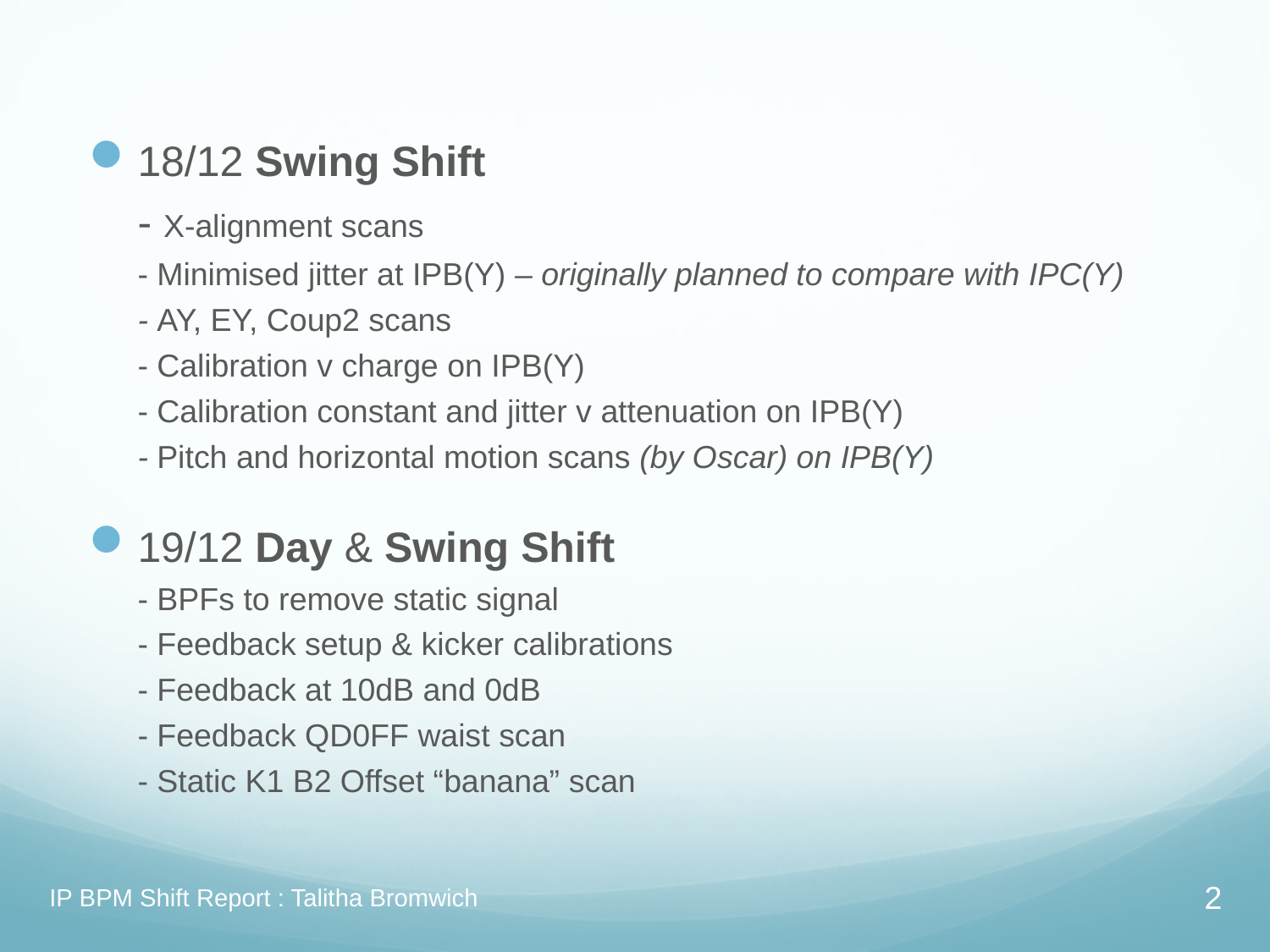

18/12 Swing Shift
- X-alignment scans
- Minimised jitter at IPB(Y) – originally planned to compare with IPC(Y)
- AY, EY, Coup2 scans
- Calibration v charge on IPB(Y)
- Calibration constant and jitter v attenuation on IPB(Y)
- Pitch and horizontal motion scans (by Oscar) on IPB(Y)
19/12 Day & Swing Shift
- BPFs to remove static signal
- Feedback setup & kicker calibrations
- Feedback at 10dB and 0dB
- Feedback QD0FF waist scan
- Static K1 B2 Offset “banana” scan
IP BPM Shift Report : Talitha Bromwich
2